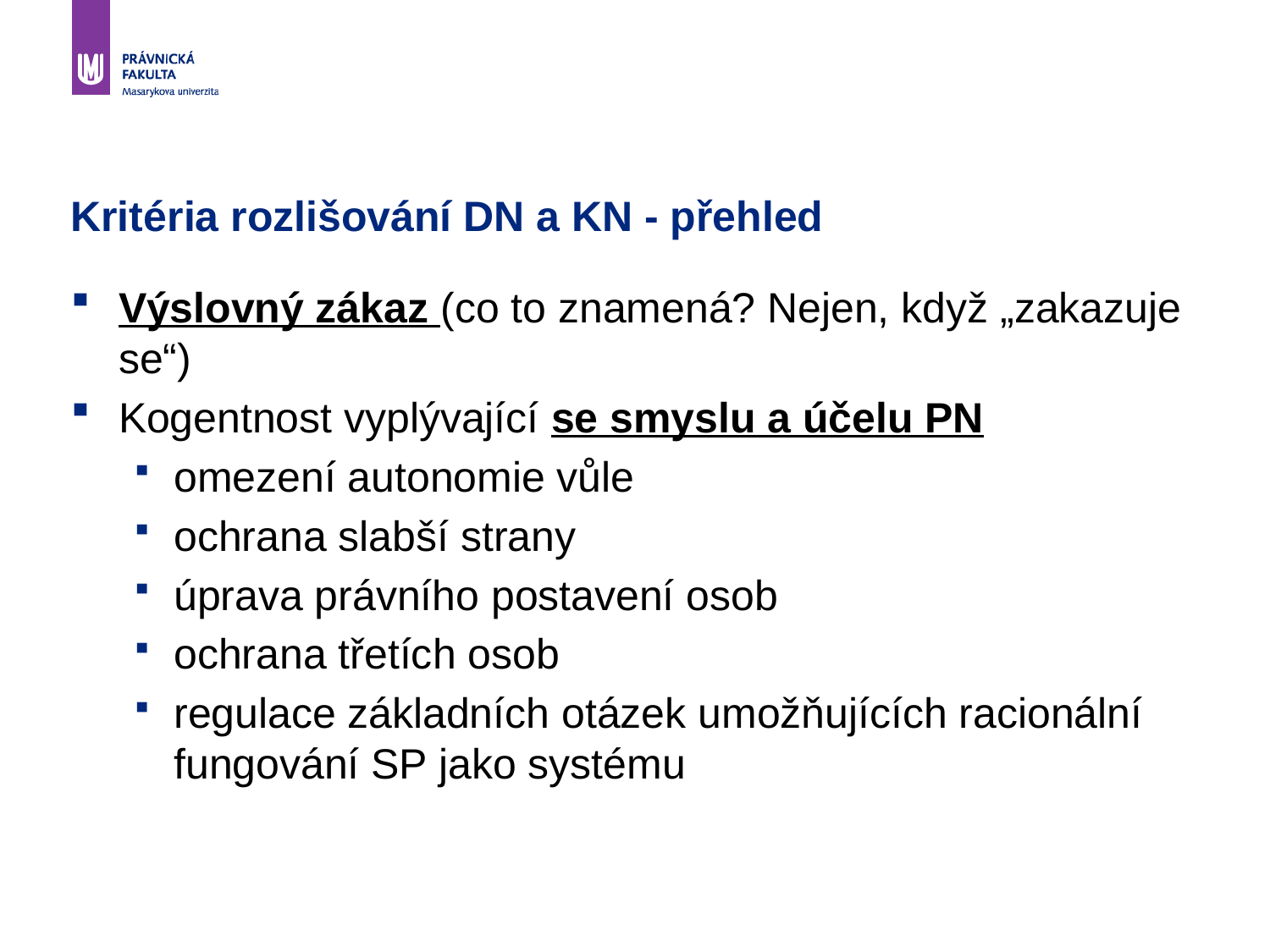

# Kritéria rozlišování DN a KN - přehled
Výslovný zákaz (co to znamená? Nejen, když „zakazuje se“)
Kogentnost vyplývající se smyslu a účelu PN
omezení autonomie vůle
ochrana slabší strany
úprava právního postavení osob
ochrana třetích osob
regulace základních otázek umožňujících racionální fungování SP jako systému